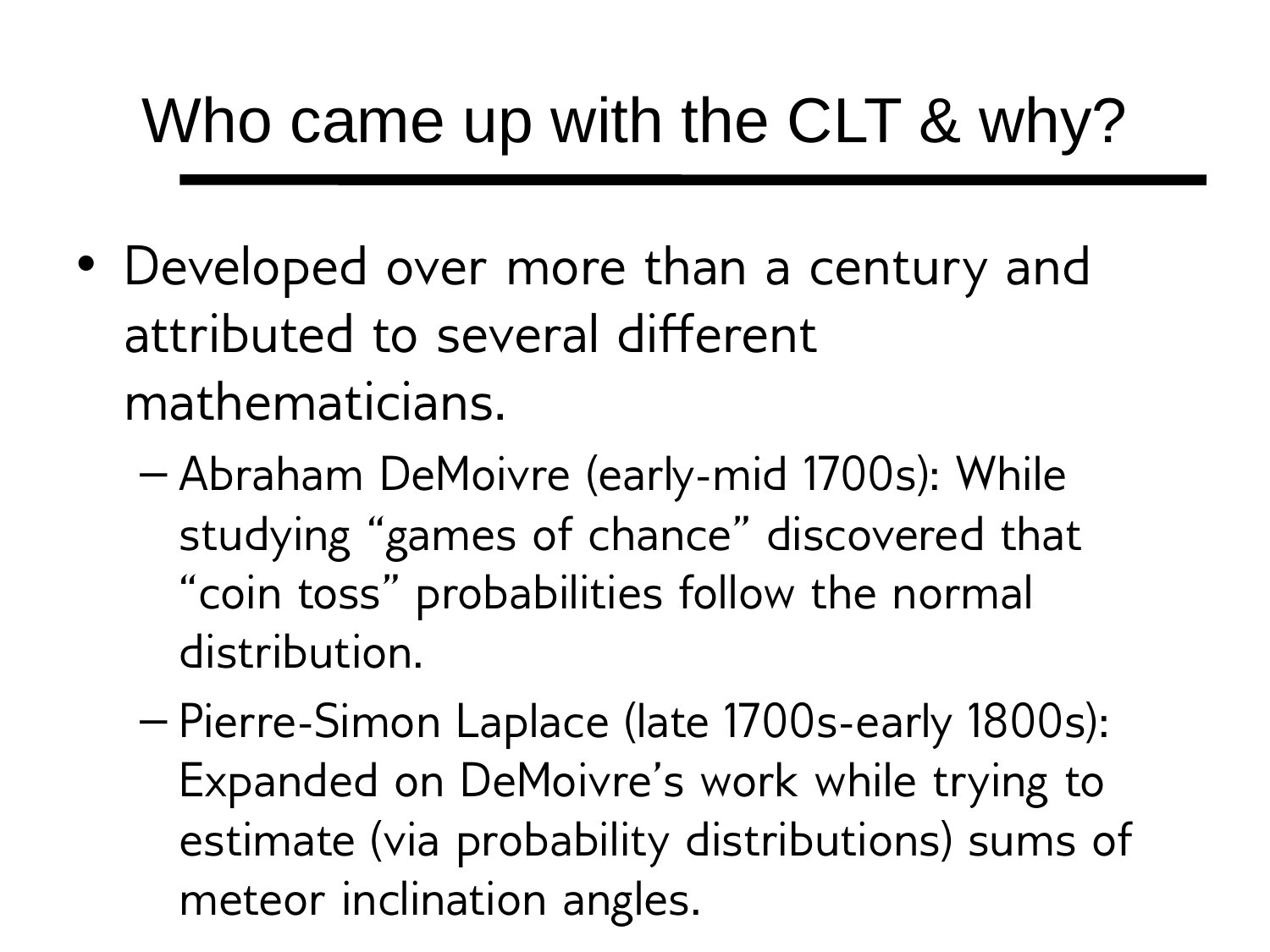

Who came up with the CLT & why?
Developed over more than a century and attributed to several different mathematicians.
Abraham DeMoivre (early-mid 1700s): While studying “games of chance” discovered that “coin toss” probabilities follow the normal distribution.
Pierre-Simon Laplace (late 1700s-early 1800s): Expanded on DeMoivre’s work while trying to estimate (via probability distributions) sums of meteor inclination angles.